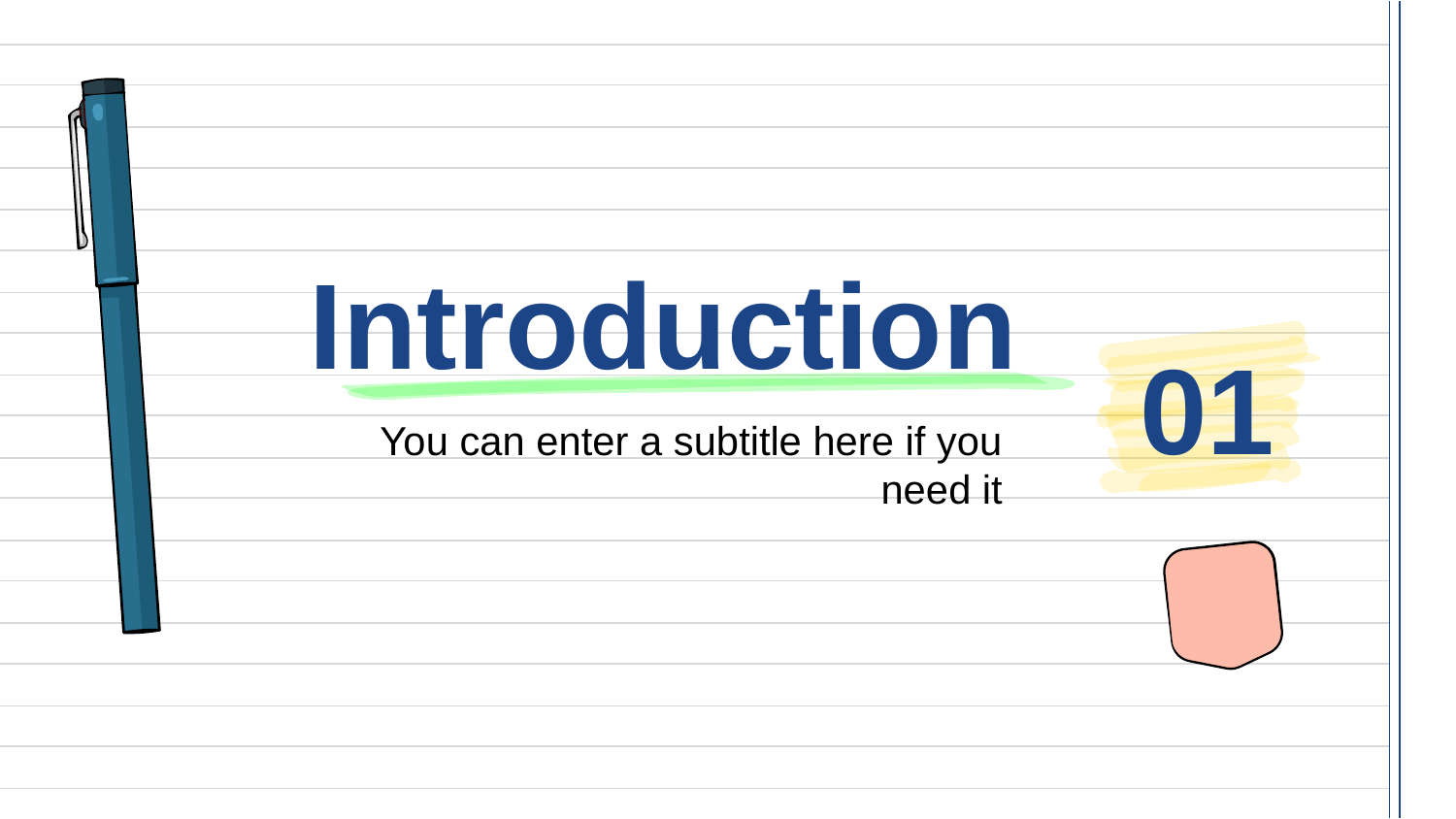

# Introduction

01

You can enter a subtitle here if you need it